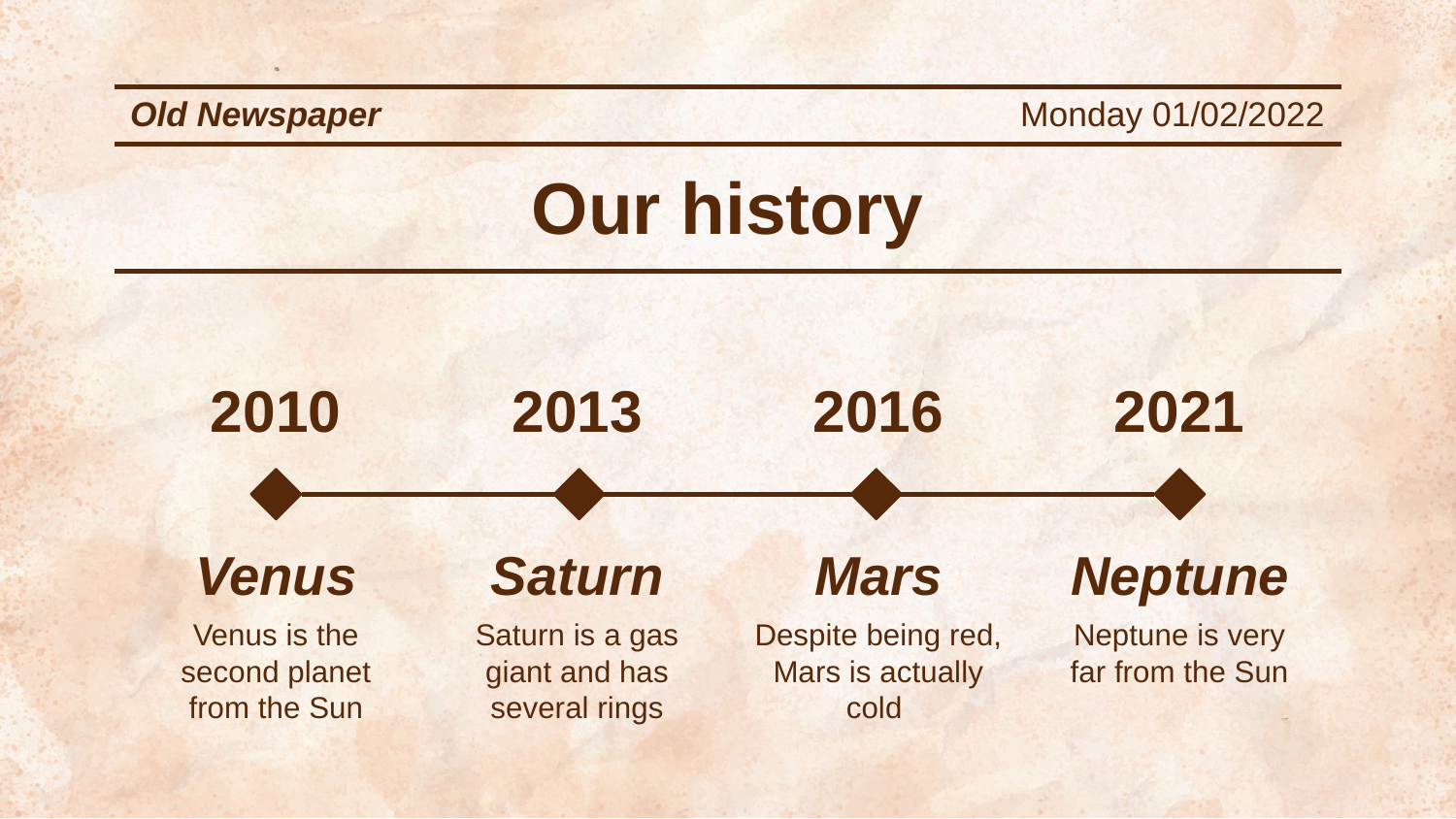

Old Newspaper
Monday 01/02/2022
# Our history
2010
2013
2016
2021

Venus
Saturn
Mars
Neptune
Venus is the second planet from the Sun
Saturn is a gas giant and has several rings
Despite being red, Mars is actually cold
Neptune is very far from the Sun